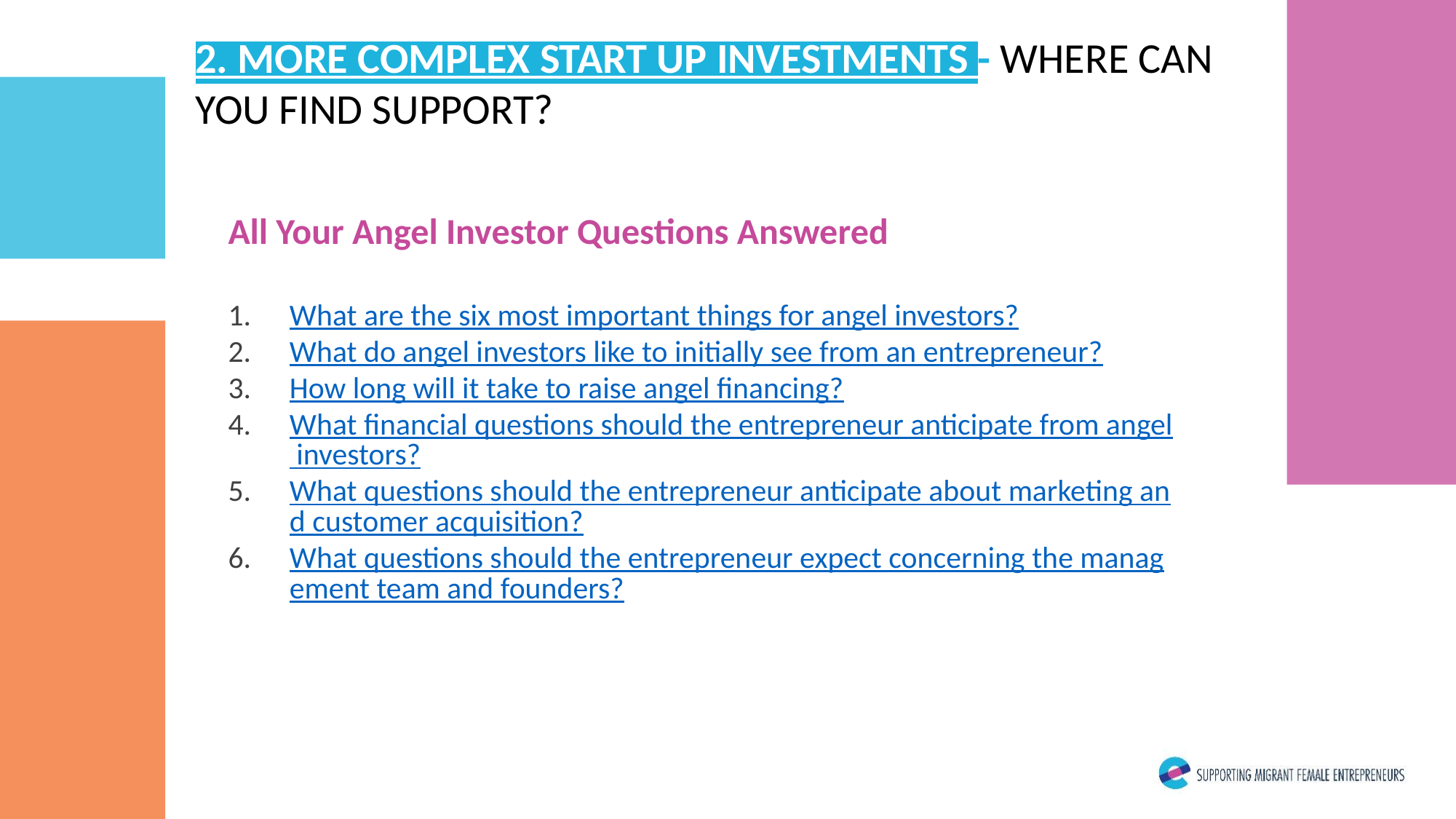

2. MORE COMPLEX START UP INVESTMENTS - WHERE CAN YOU FIND SUPPORT?
All Your Angel Investor Questions Answered

What are the six most important things for angel investors?
What do angel investors like to initially see from an entrepreneur?
How long will it take to raise angel financing?
What financial questions should the entrepreneur anticipate from angel investors?
What questions should the entrepreneur anticipate about marketing and customer acquisition?
What questions should the entrepreneur expect concerning the management team and founders?